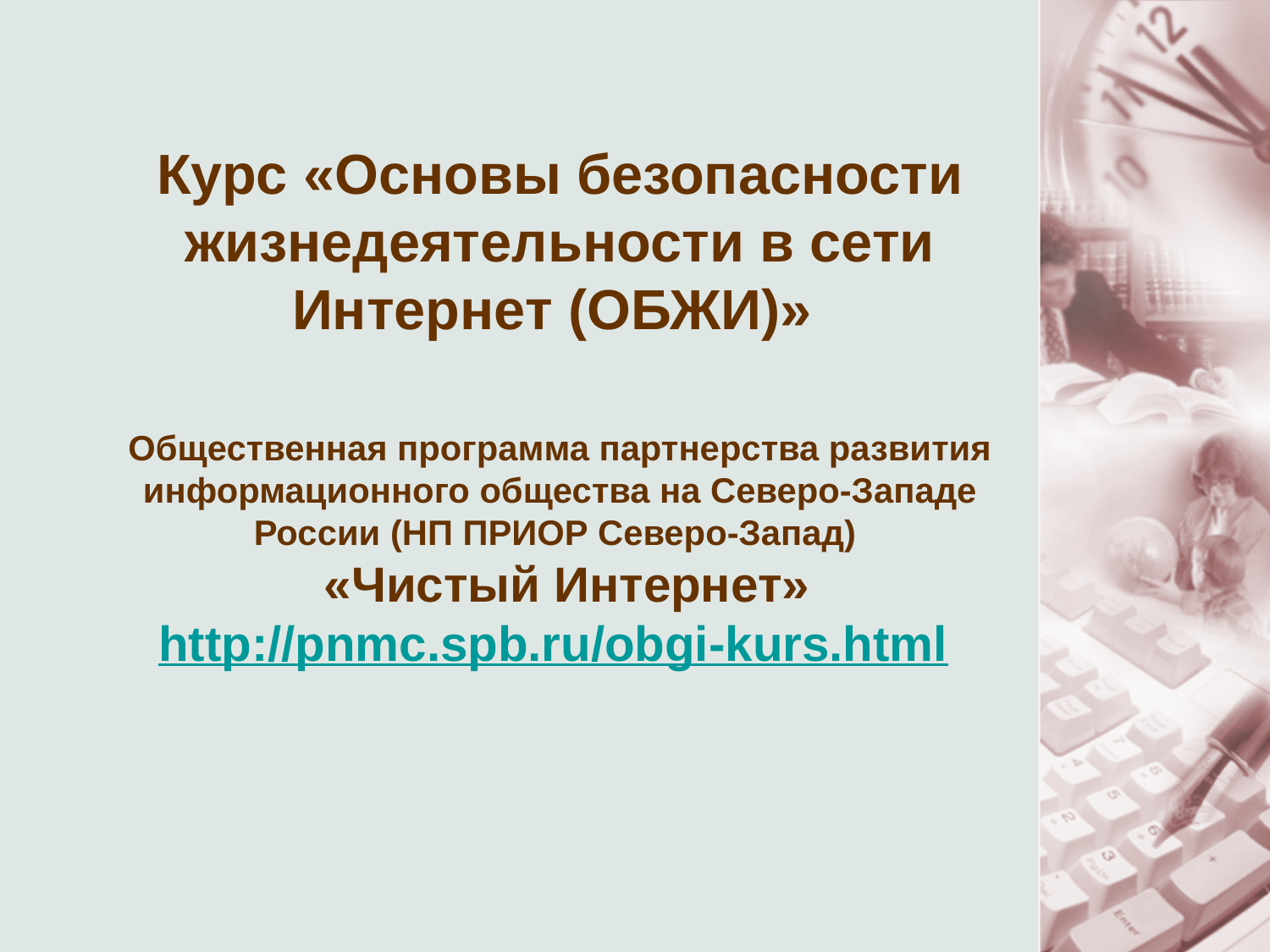

# Курс «Основы безопасности жизнедеятельности в сети Интернет (ОБЖИ)» Общественная программа партнерства развития информационного общества на Северо-Западе России (НП ПРИОР Северо-Запад) «Чистый Интернет» http://pnmc.spb.ru/obgi-kurs.html